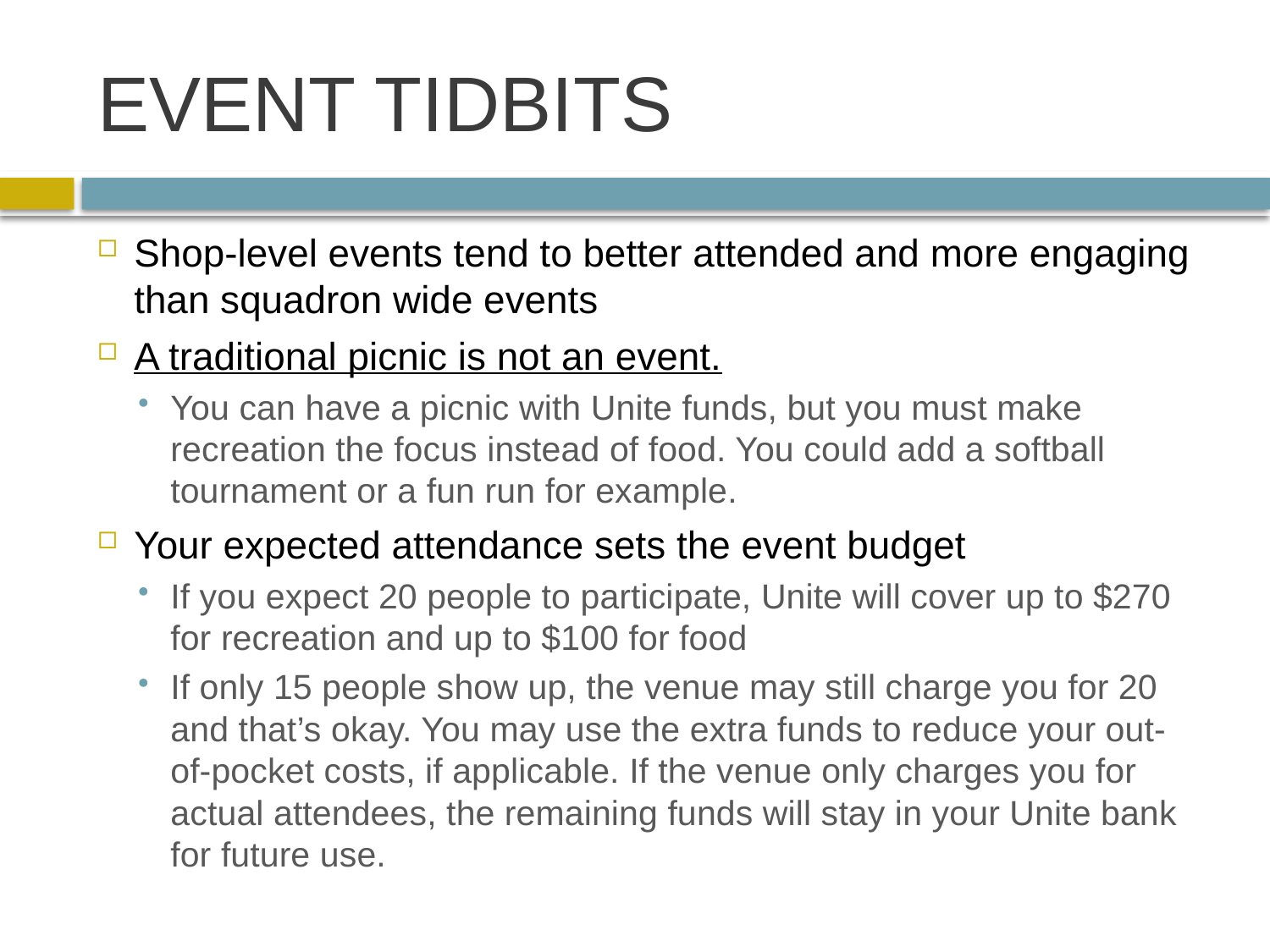

# EVENT TIDBITS
Shop-level events tend to better attended and more engaging than squadron wide events
A traditional picnic is not an event.
You can have a picnic with Unite funds, but you must make recreation the focus instead of food. You could add a softball tournament or a fun run for example.
Your expected attendance sets the event budget
If you expect 20 people to participate, Unite will cover up to $270 for recreation and up to $100 for food
If only 15 people show up, the venue may still charge you for 20 and that’s okay. You may use the extra funds to reduce your out-of-pocket costs, if applicable. If the venue only charges you for actual attendees, the remaining funds will stay in your Unite bank for future use.